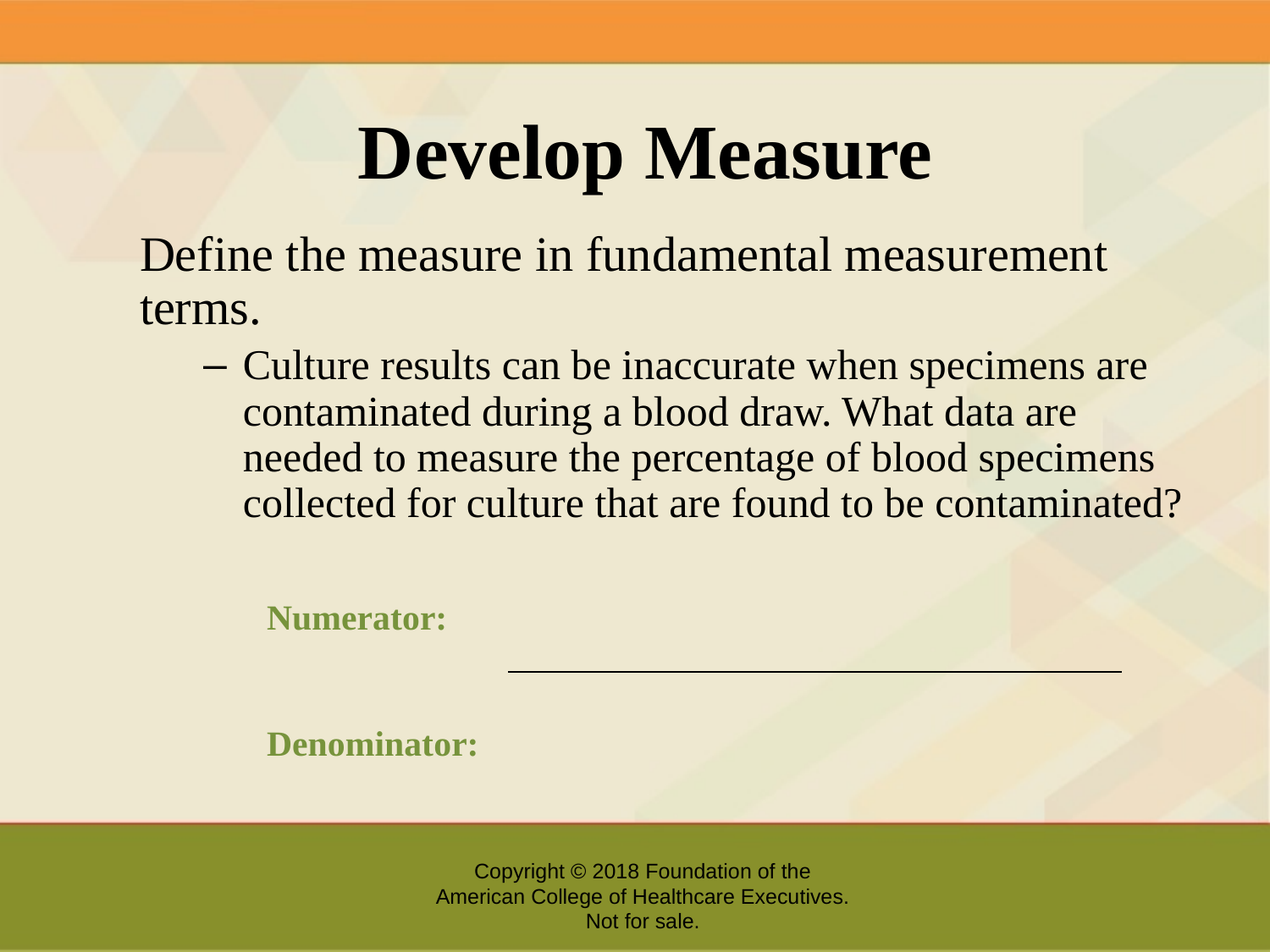

# Develop Measure
Define the measure in fundamental measurement terms.
Culture results can be inaccurate when specimens are contaminated during a blood draw. What data are needed to measure the percentage of blood specimens collected for culture that are found to be contaminated?
| Numerator: |  |
| --- | --- |
| Denominator: |  |